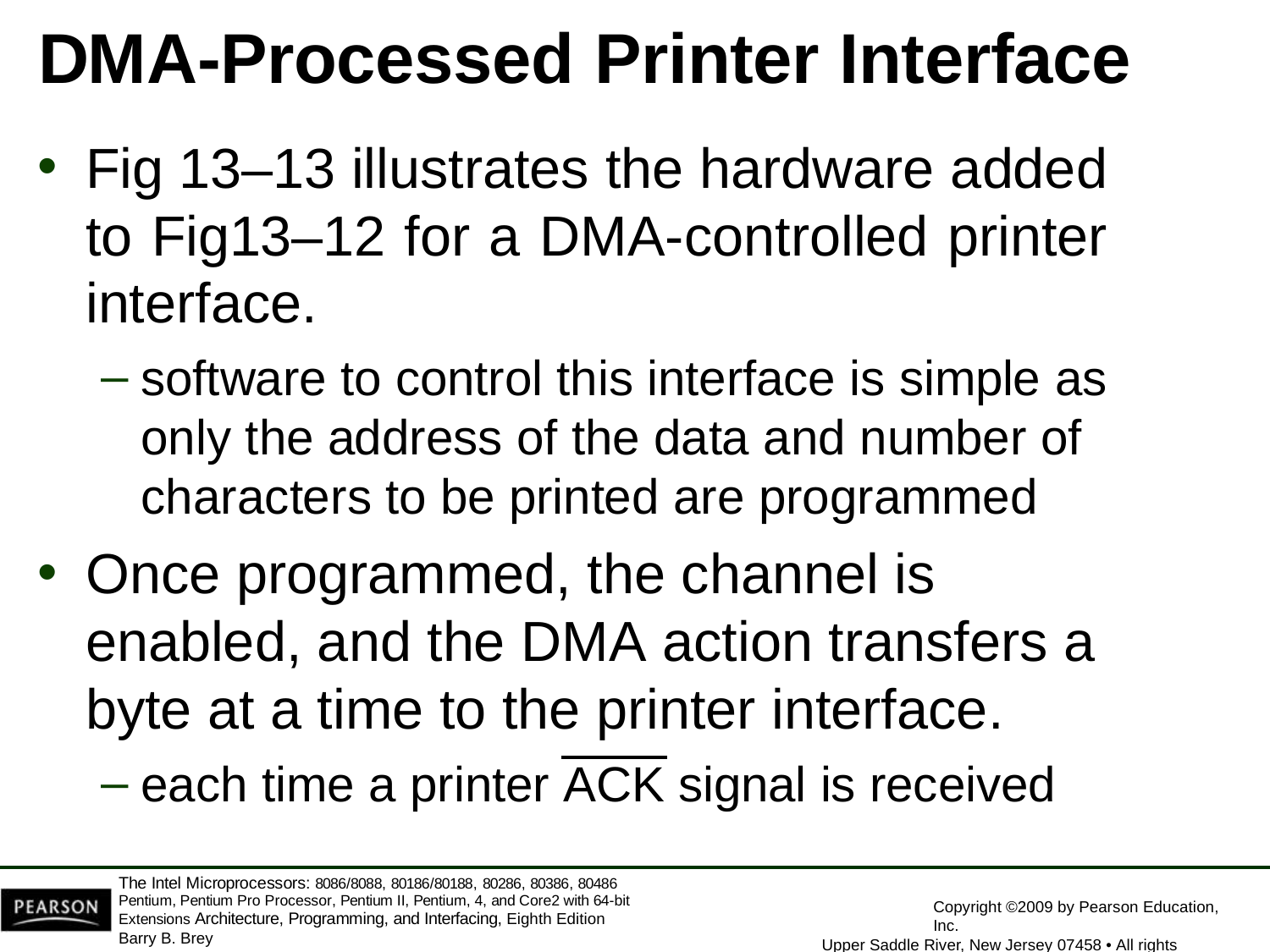

# DMA-Processed Printer Interface
Fig 13–13 illustrates the hardware added to Fig13–12 for a DMA-controlled printer interface.

software to control this interface is simple as only the address of the data and number of characters to be printed are programmed

Once programmed, the channel is enabled, and the DMA action transfers a byte at a time to the printer interface.

each time a printer ACK signal is received

The Intel Microprocessors: 8086/8088, 80186/80188, 80286, 80386, 80486 Pentium, Pentium Pro Processor, Pentium II, Pentium, 4, and Core2 with 64-bit Extensions Architecture, Programming, and Interfacing, Eighth Edition
Barry B. Brey

Copyright ©2009 by Pearson Education, Inc.
Upper Saddle River, New Jersey 07458 • All rights reserved.